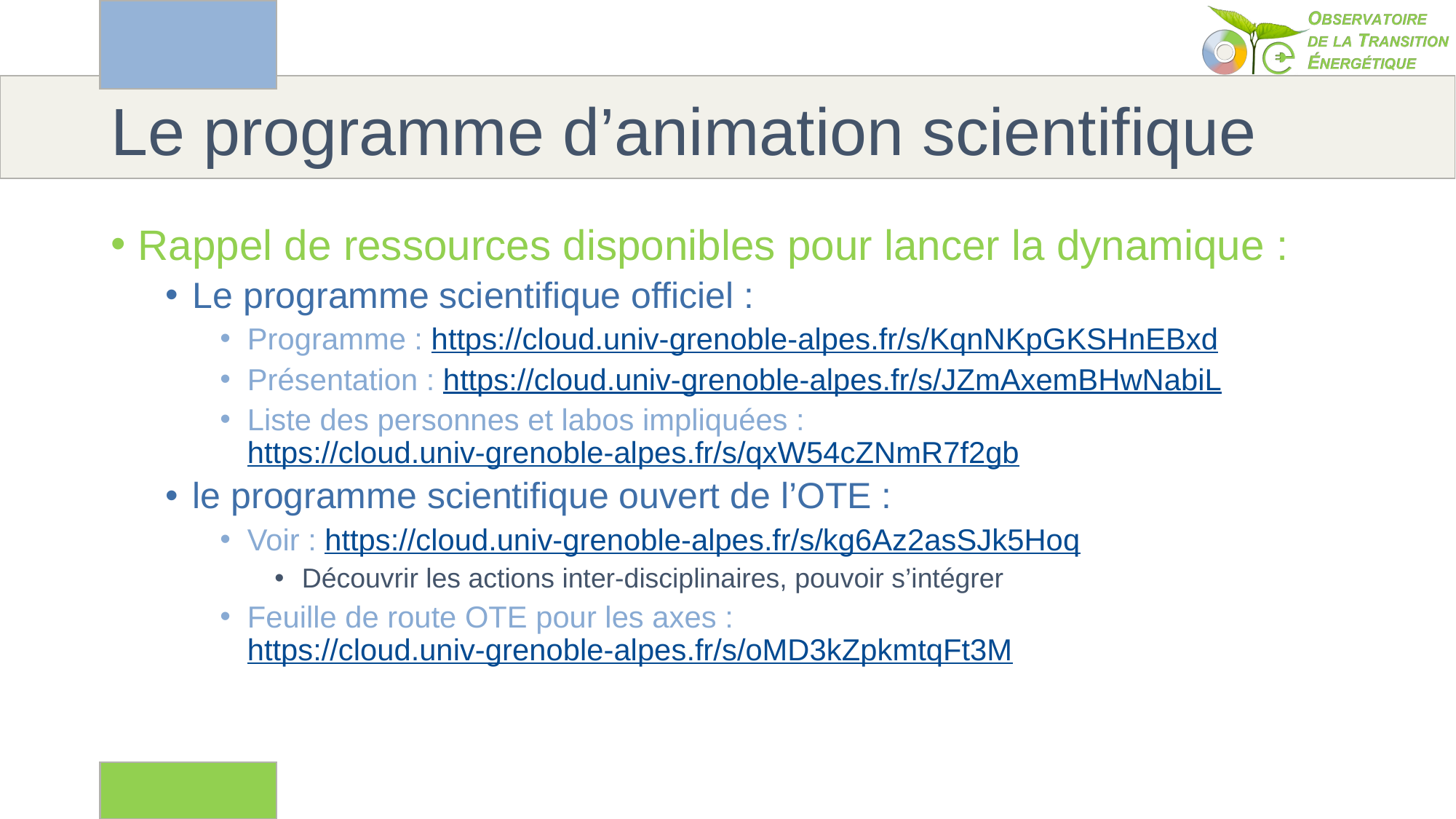

# Le programme d’animation scientifique
Rappel de ressources disponibles pour lancer la dynamique :
Le programme scientifique officiel :
Programme : https://cloud.univ-grenoble-alpes.fr/s/KqnNKpGKSHnEBxd
Présentation : https://cloud.univ-grenoble-alpes.fr/s/JZmAxemBHwNabiL
Liste des personnes et labos impliquées : https://cloud.univ-grenoble-alpes.fr/s/qxW54cZNmR7f2gb
le programme scientifique ouvert de l’OTE :
Voir : https://cloud.univ-grenoble-alpes.fr/s/kg6Az2asSJk5Hoq
Découvrir les actions inter-disciplinaires, pouvoir s’intégrer
Feuille de route OTE pour les axes : https://cloud.univ-grenoble-alpes.fr/s/oMD3kZpkmtqFt3M